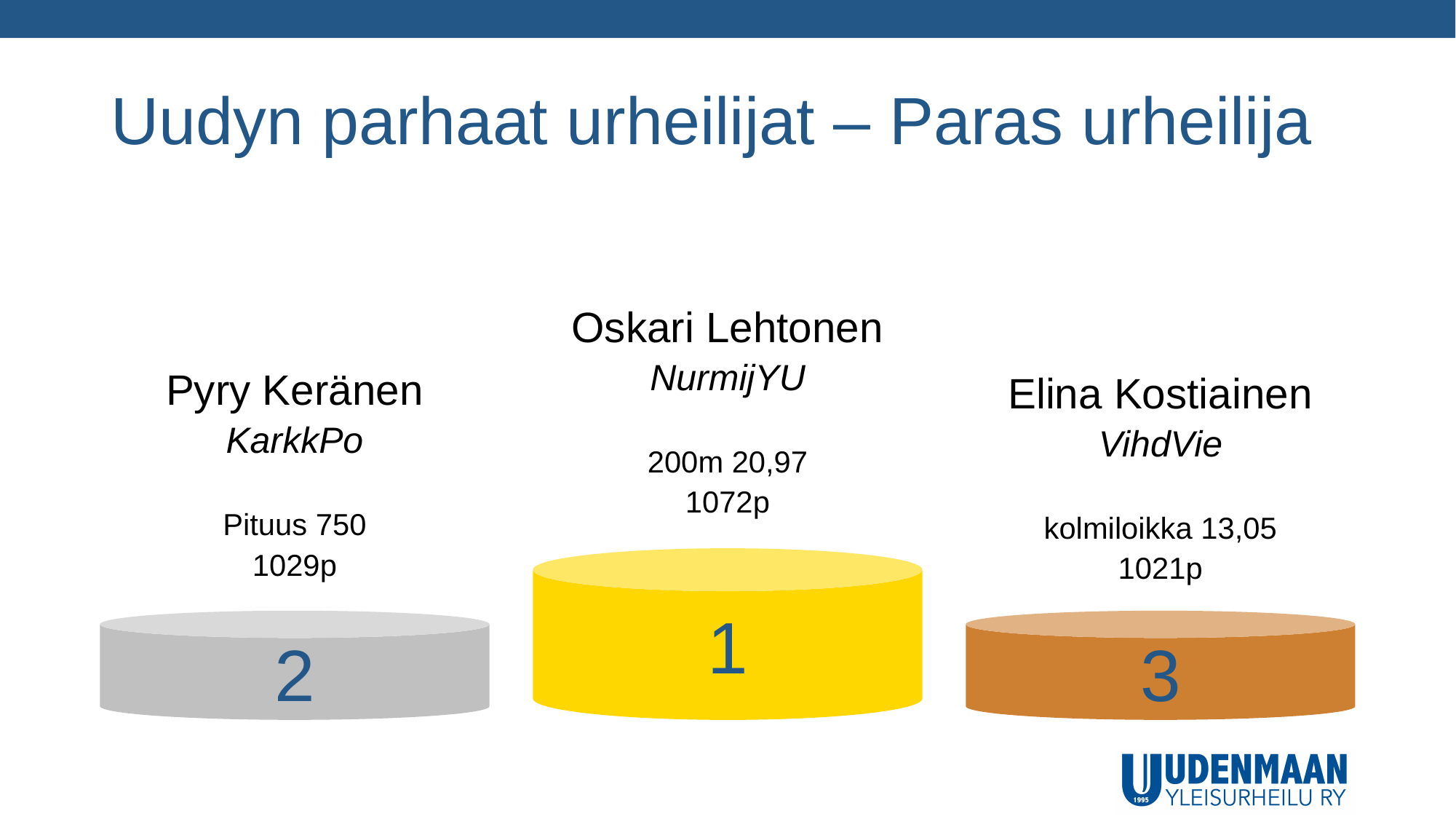

# Uudyn parhaat urheilijat – Paras urheilija
Oskari Lehtonen
NurmijYU

200m 20,97
1072p

Pyry Keränen
KarkkPo

Pituus 750
1029p
Elina Kostiainen
VihdVie

kolmiloikka 13,05
1021p